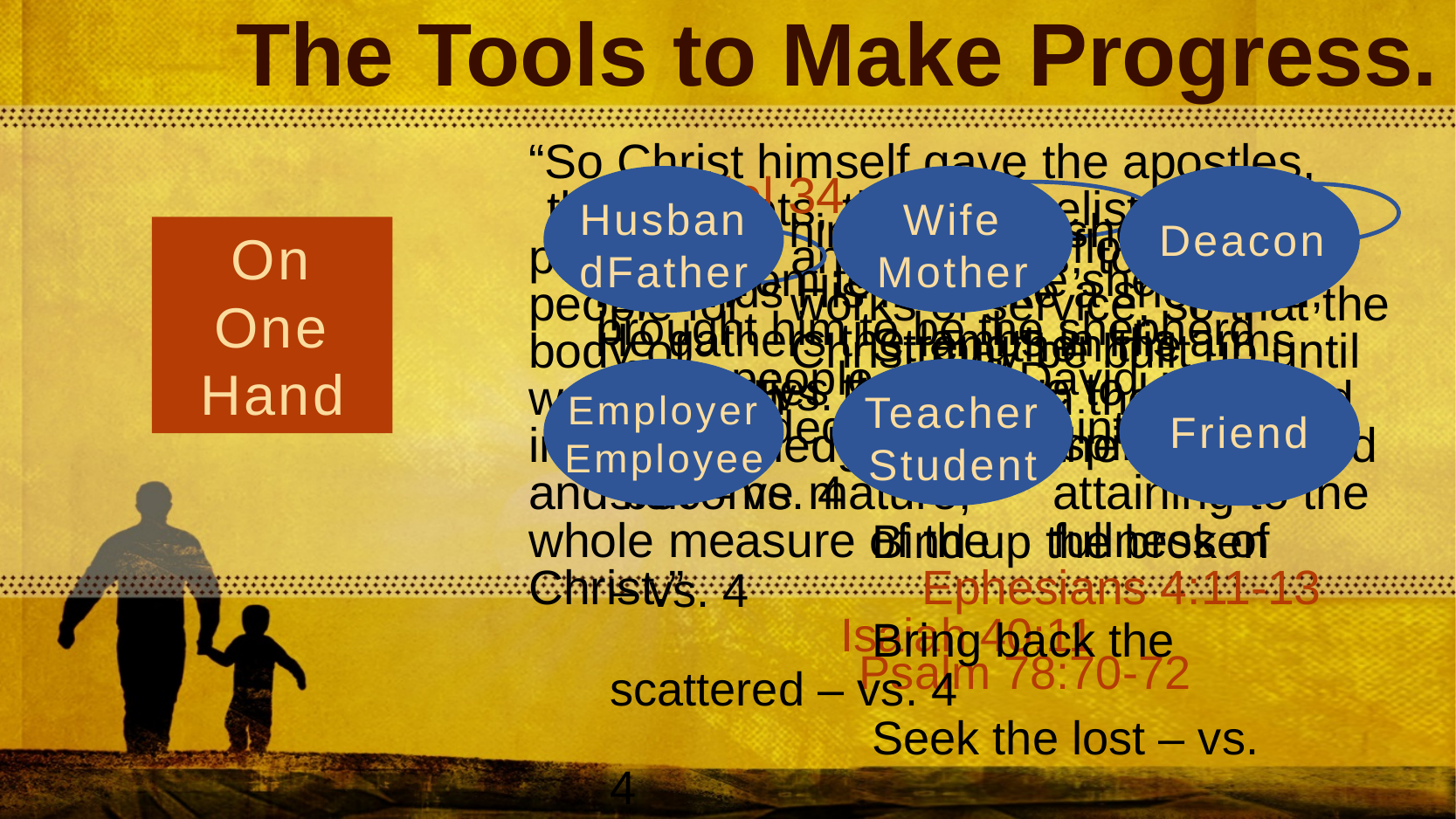

The Tools to Make Progress.
“So Christ himself gave the apostles,
	the prophets, the evangelists, the pastors 	and teachers, to equip his people for 	works of service, so that the body of 	Christ may be built up until we all reach 	unity in the faith and in the knowledge of 	the Son of God and become mature, 	attaining to the whole measure of the 	fullness of Christ.” 		Ephesians 4:11-13

Ezekiel 34
			Feed the flock – vs. 2,3
			Strengthen the weak – vs. 4
			Heal the spiritually sick – vs. 4
			Bind up the broken – vs. 4
			Bring back the scattered – vs. 4
			Seek the lost – vs. 4

HusbandFather
Wife
Mother
He “took him from the sheep pens; from tending the sheep He brought him to be the shepherd of His people…And David shepherded them with integrity of heart.” 																									Psalm 78:70-72
Deacon
On One Hand

“He tends His flock like a shepherd; 	He gathers the lambs in His arms 	and carries them close to His heart.” 																									Isaiah 40:11

Employer Employee
Teacher Student
Friend